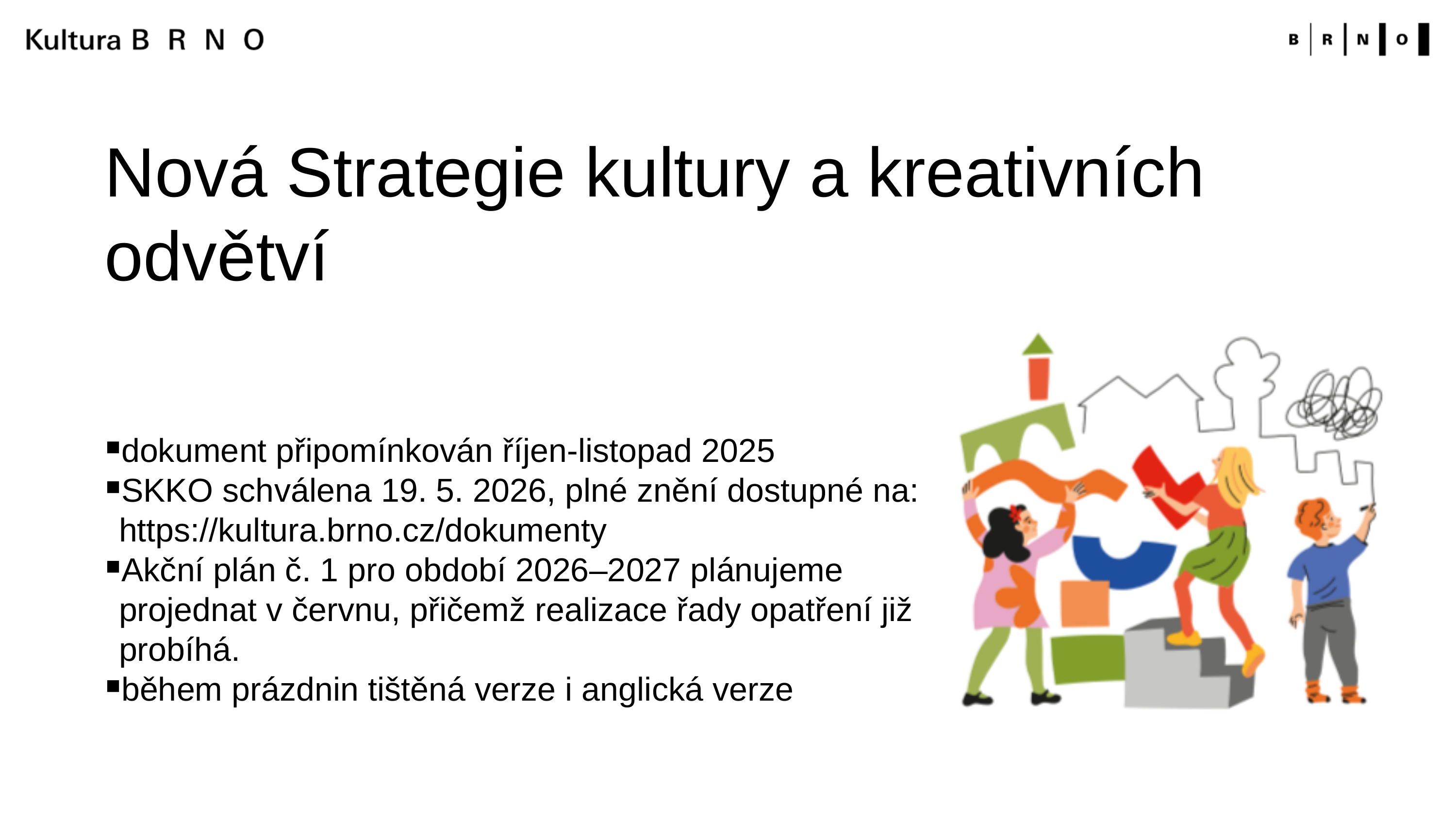

Nová Strategie kultury a kreativních odvětví

dokument připomínkován říjen-listopad 2025
SKKO schválena 19. 5. 2026, plné znění dostupné na: https://kultura.brno.cz/dokumenty
Akční plán č. 1 pro období 2026–2027 plánujeme projednat v červnu, přičemž realizace řady opatření již probíhá.
během prázdnin tištěná verze i anglická verze